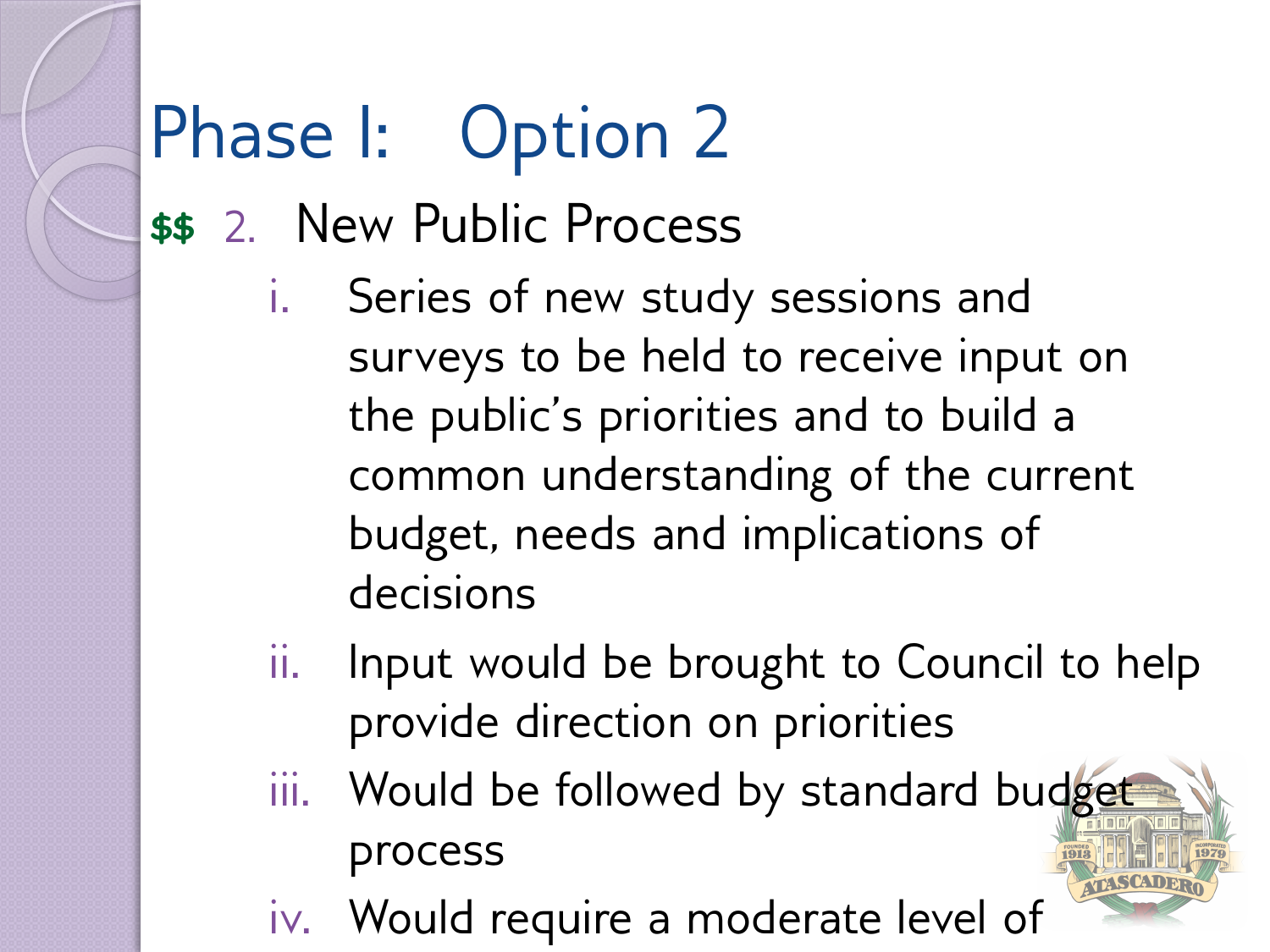

Phase I:   Option 2
New Public Process
Series of new study sessions and surveys to be held to receive input on the public’s priorities and to build a common understanding of the current budget, needs and implications of decisions
Input would be brought to Council to help provide direction on priorities
Would be followed by standard budget process
Would require a moderate level of additional administrative costs
$$